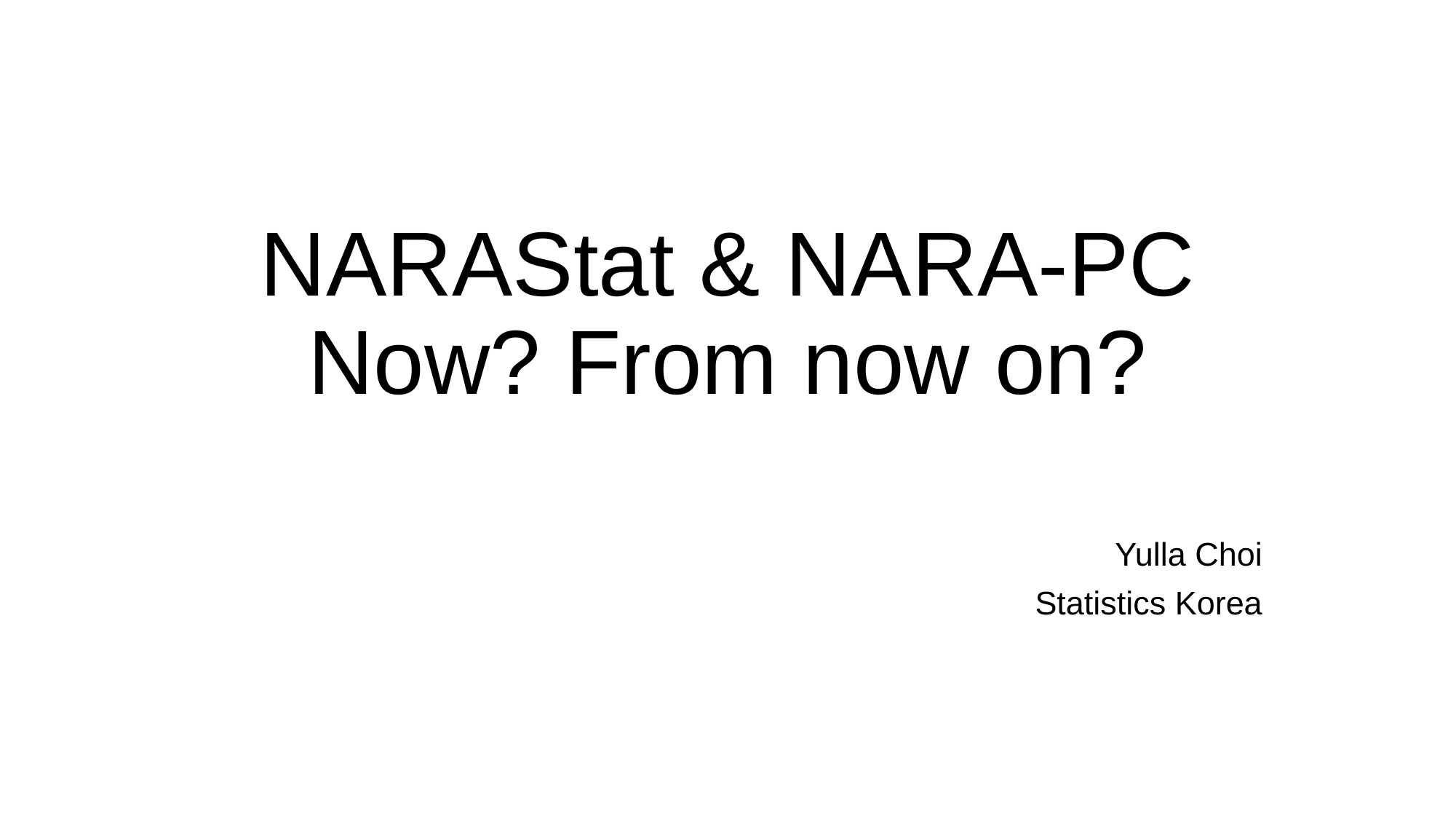

# NARAStat & NARA-PC Now? From now on?

Yulla Choi
Statistics Korea